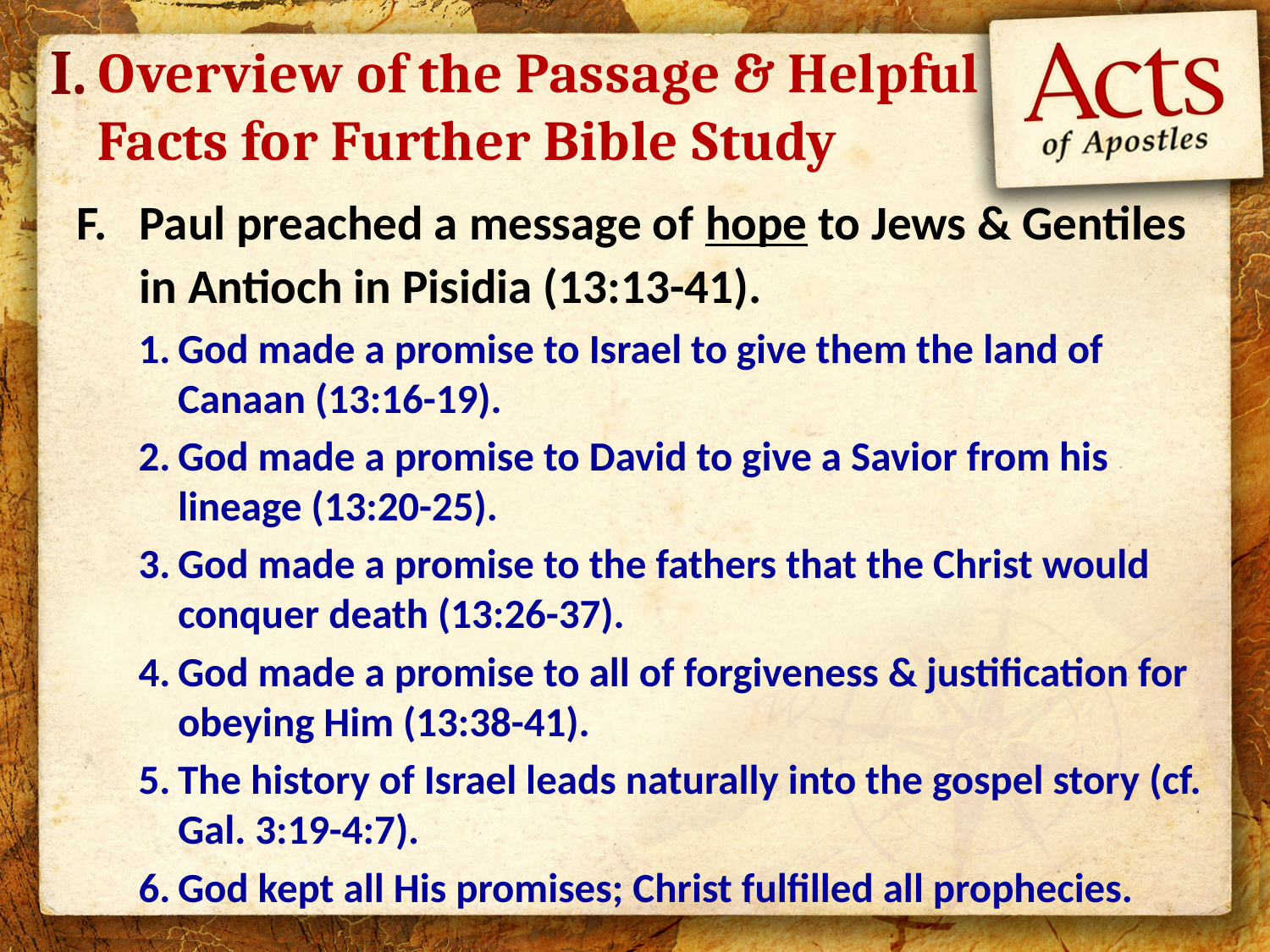

I.
# Overview of the Passage & Helpful Facts for Further Bible Study
Paul preached a message of hope to Jews & Gentiles in Antioch in Pisidia (13:13-41).
God made a promise to Israel to give them the land of Canaan (13:16-19).
God made a promise to David to give a Savior from his lineage (13:20-25).
God made a promise to the fathers that the Christ would conquer death (13:26-37).
God made a promise to all of forgiveness & justification for obeying Him (13:38-41).
The history of Israel leads naturally into the gospel story (cf. Gal. 3:19-4:7).
God kept all His promises; Christ fulfilled all prophecies.